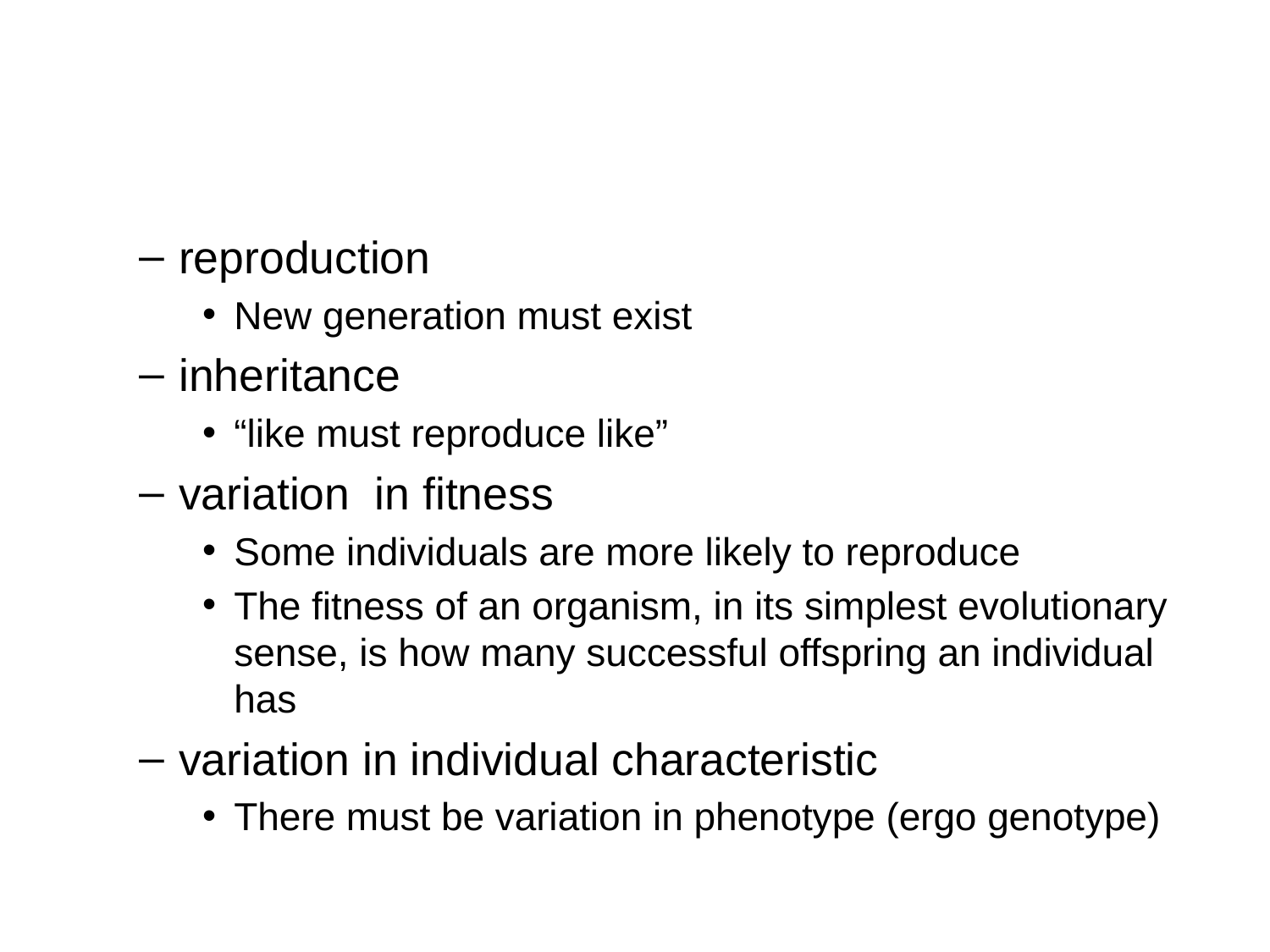

#
reproduction
New generation must exist
inheritance
“like must reproduce like”
variation  in fitness
Some individuals are more likely to reproduce
The fitness of an organism, in its simplest evolutionary sense, is how many successful offspring an individual has
variation in individual characteristic
There must be variation in phenotype (ergo genotype)